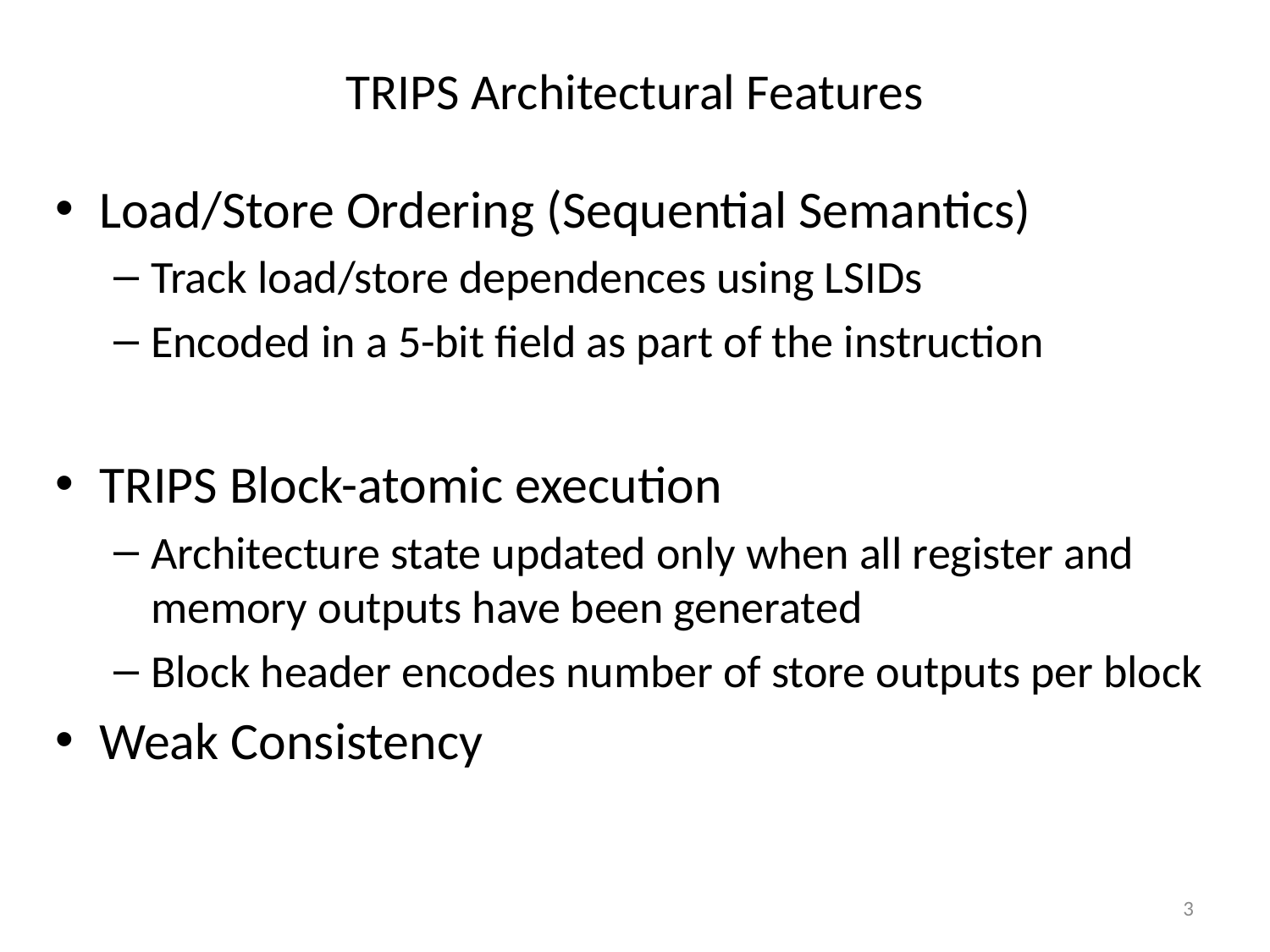

# TRIPS Architectural Features
Load/Store Ordering (Sequential Semantics)
Track load/store dependences using LSIDs
Encoded in a 5-bit field as part of the instruction

TRIPS Block-atomic execution
Architecture state updated only when all register and memory outputs have been generated
Block header encodes number of store outputs per block
Weak Consistency

3